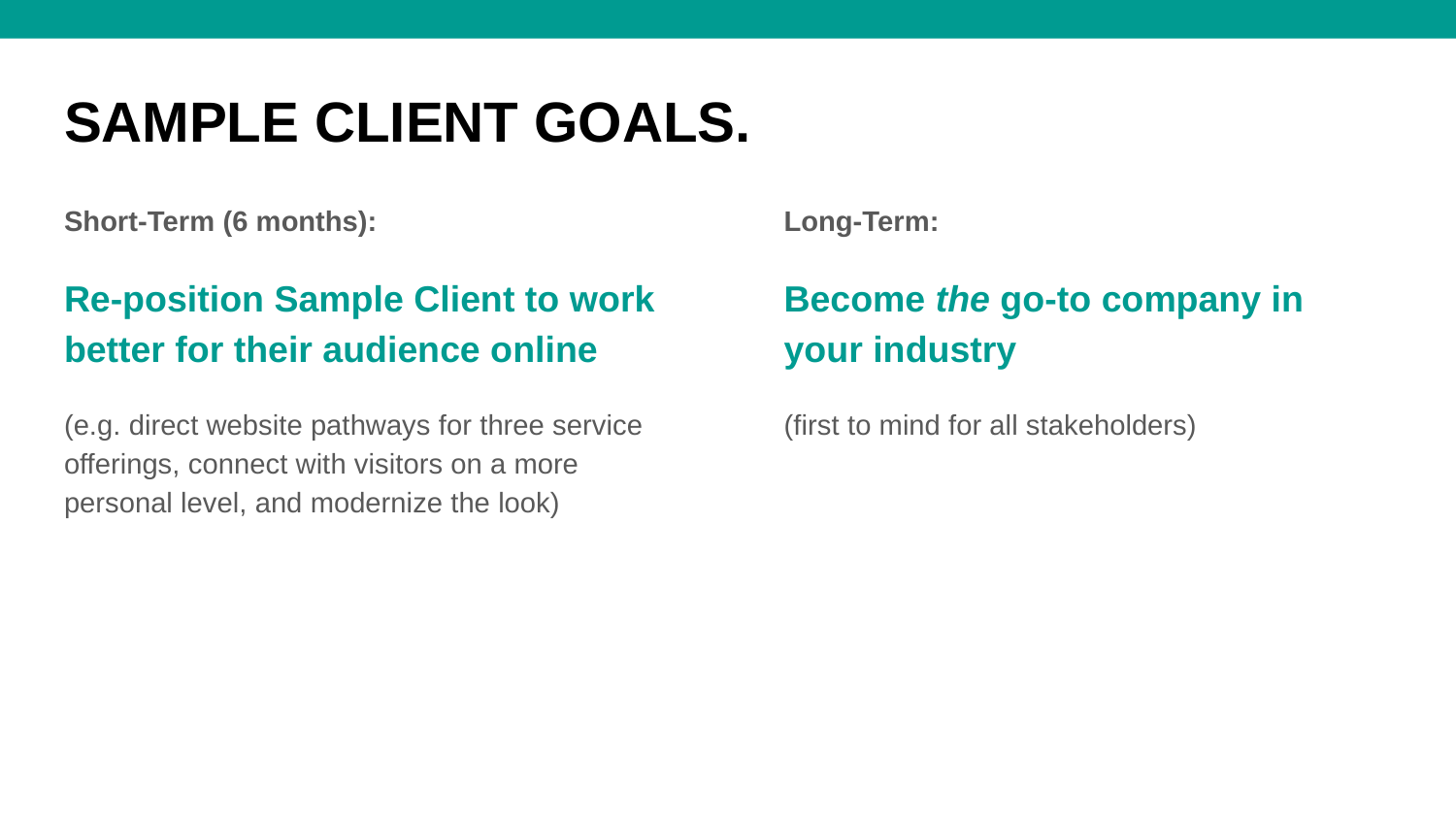

# SAMPLE CLIENT GOALS.
Short-Term (6 months):
Re-position Sample Client to work better for their audience online
(e.g. direct website pathways for three service offerings, connect with visitors on a more personal level, and modernize the look)

Long-Term:
Become the go-to company in your industry
(first to mind for all stakeholders)